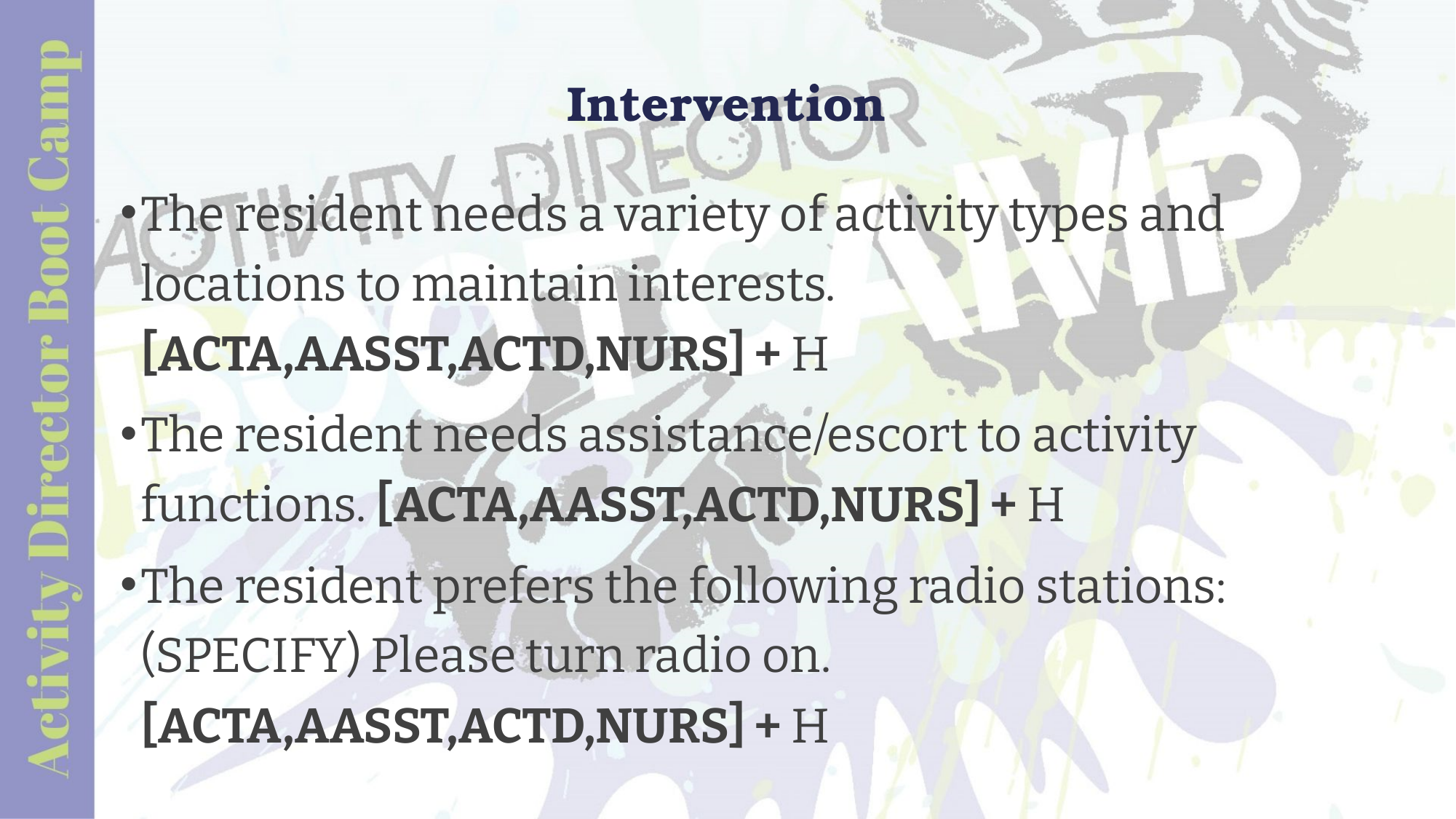

# Intervention
The resident needs a variety of activity types and locations to maintain interests. [ACTA,AASST,ACTD,NURS] + H
The resident needs assistance/escort to activity functions. [ACTA,AASST,ACTD,NURS] + H
The resident prefers the following radio stations: (SPECIFY) Please turn radio on. [ACTA,AASST,ACTD,NURS] + H